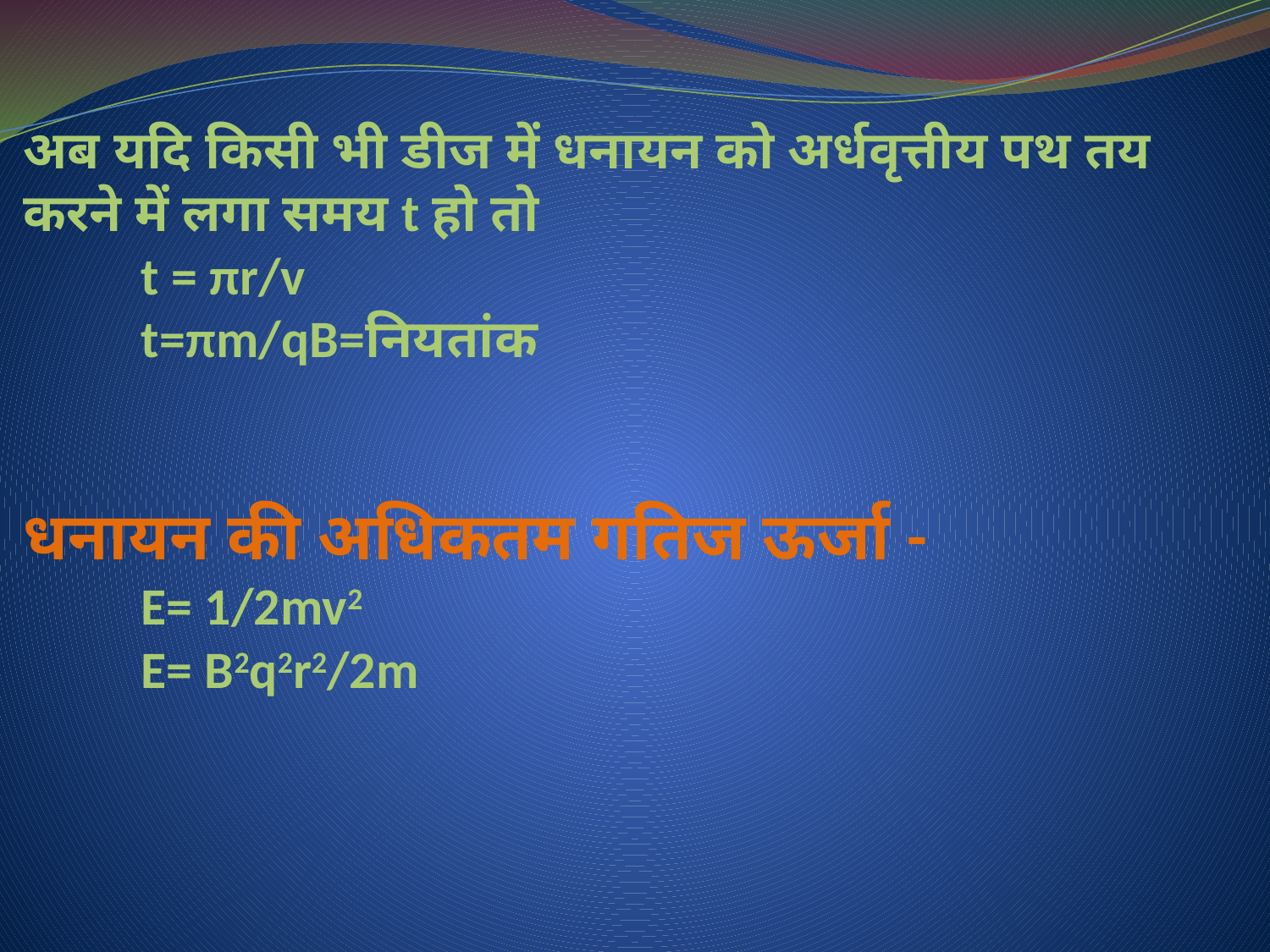

# अब यदि किसी भी डीज में धनायन को अर्धवृत्तीय पथ तय करने में लगा समय t हो तो t = πr/v t=πm/qB=नियतांक धनायन की अधिकतम गतिज ऊर्जा - E= 1/2mv2 E= B2q2r2/2m